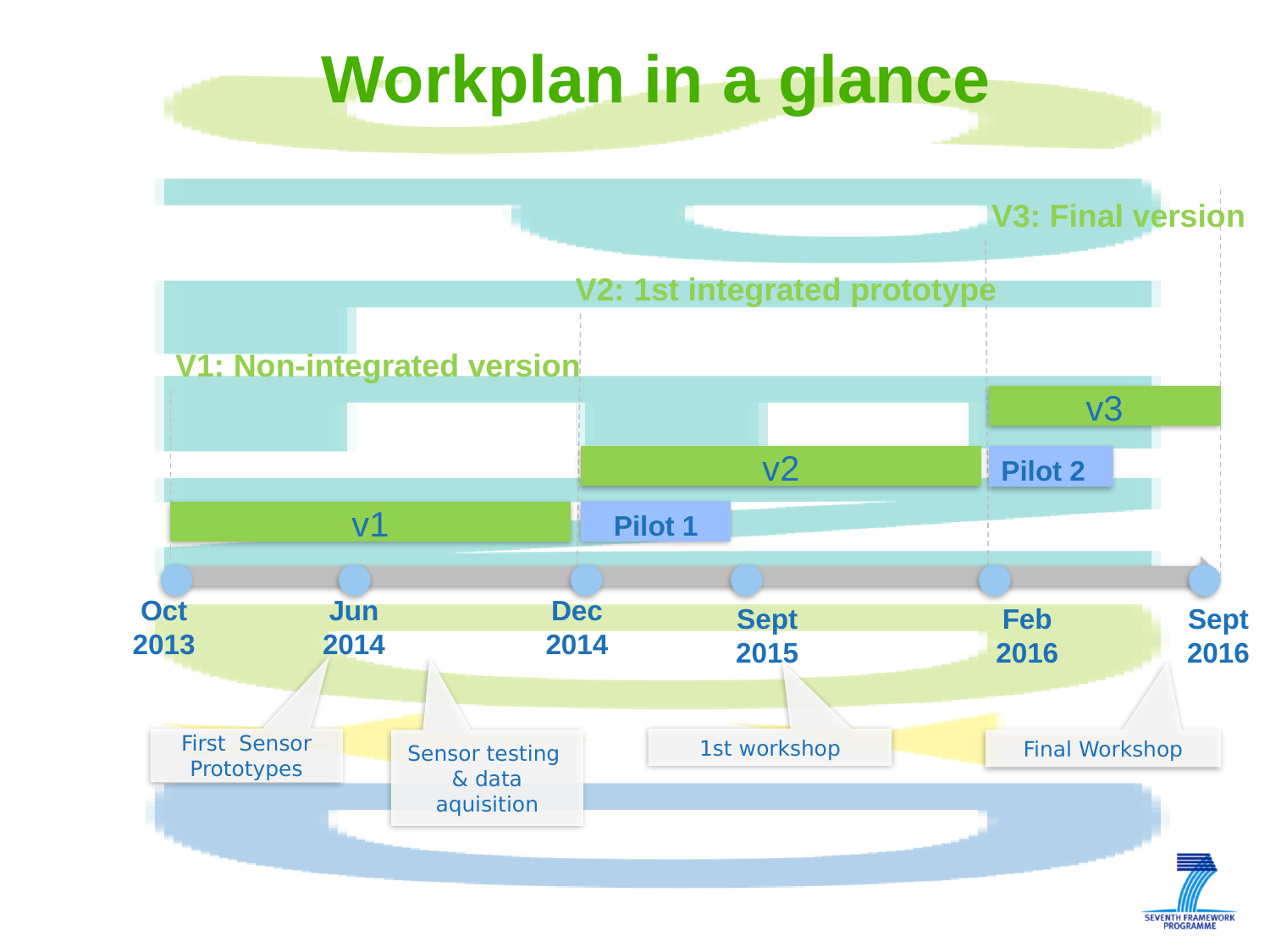

Workplan in a glance
V3: Final version
V2: 1st integrated prototype
V1: Non-integrated version
v3
v2
Pilot 2
Pilot 1
v1

Oct
2013
Jun
2014

Dec
2014
Feb
2016
Sept
2015
Sept
2016
First  Sensor Prototypes
1st workshop
Sensor testing  & data aquisition
Final Workshop